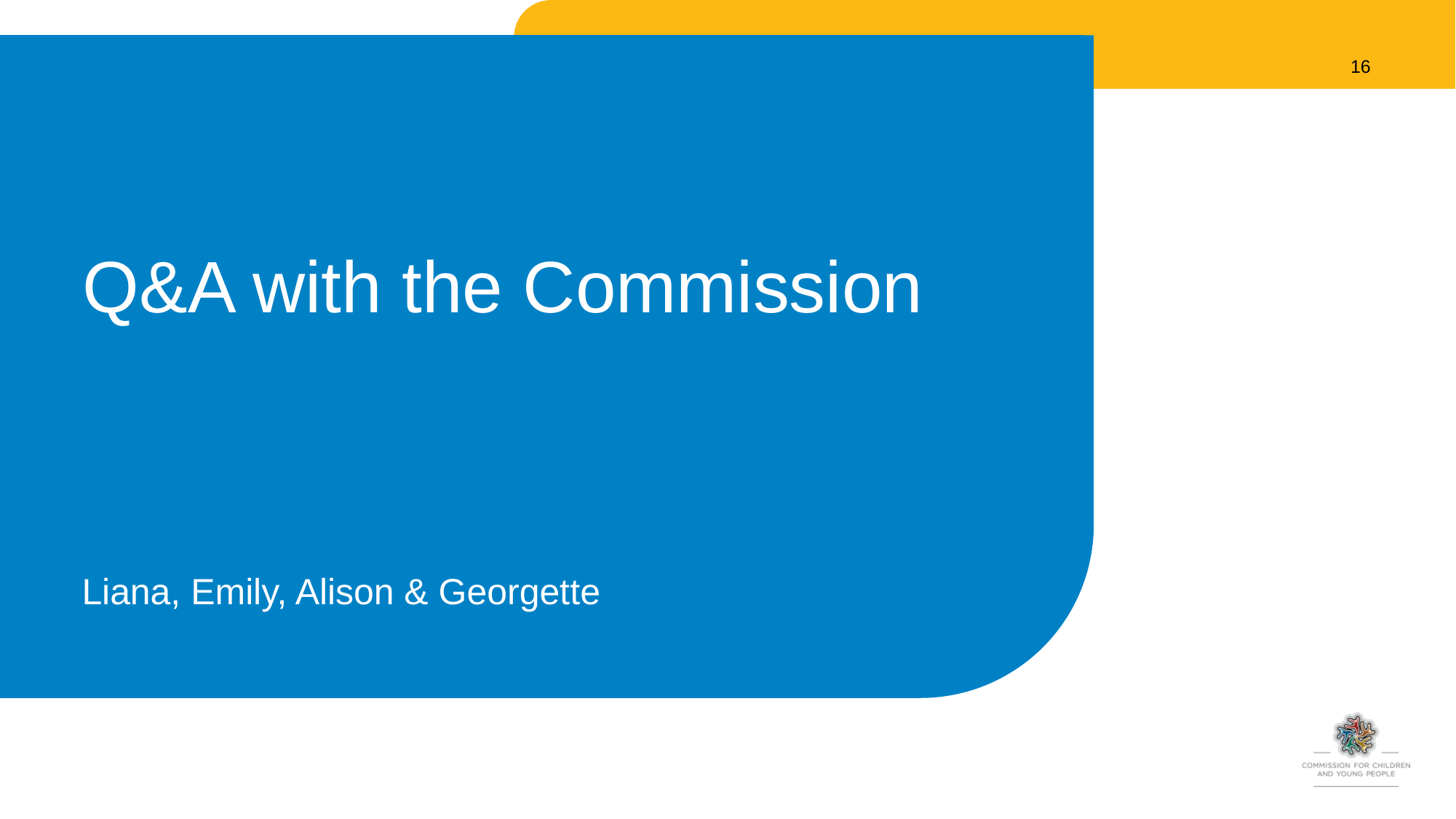

16
# Q&A with the Commission
Liana, Emily, Alison & Georgette